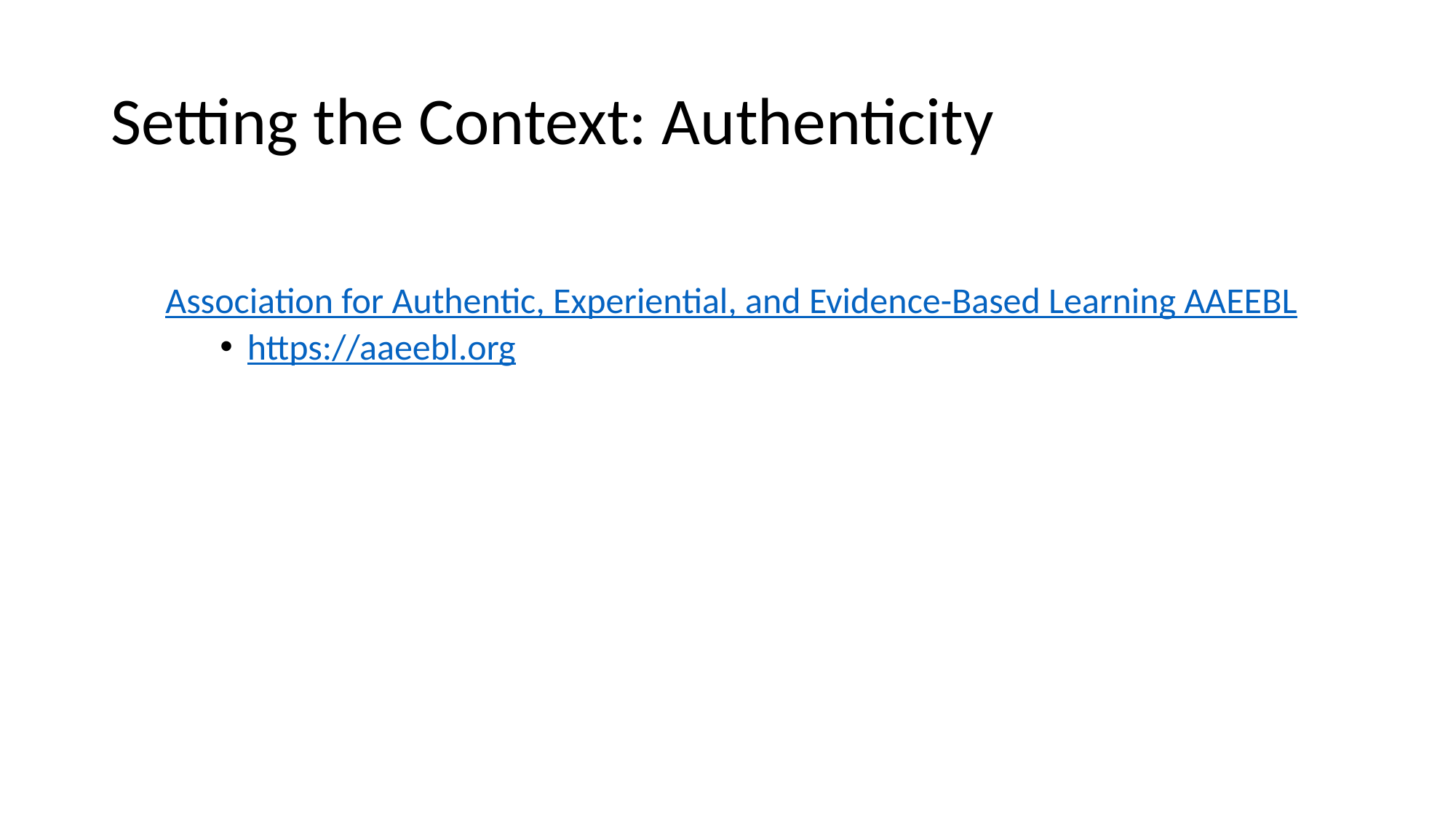

# Setting the Context: Authenticity

Association for Authentic, Experiential, and Evidence-Based Learning AAEEBL
https://aaeebl.org